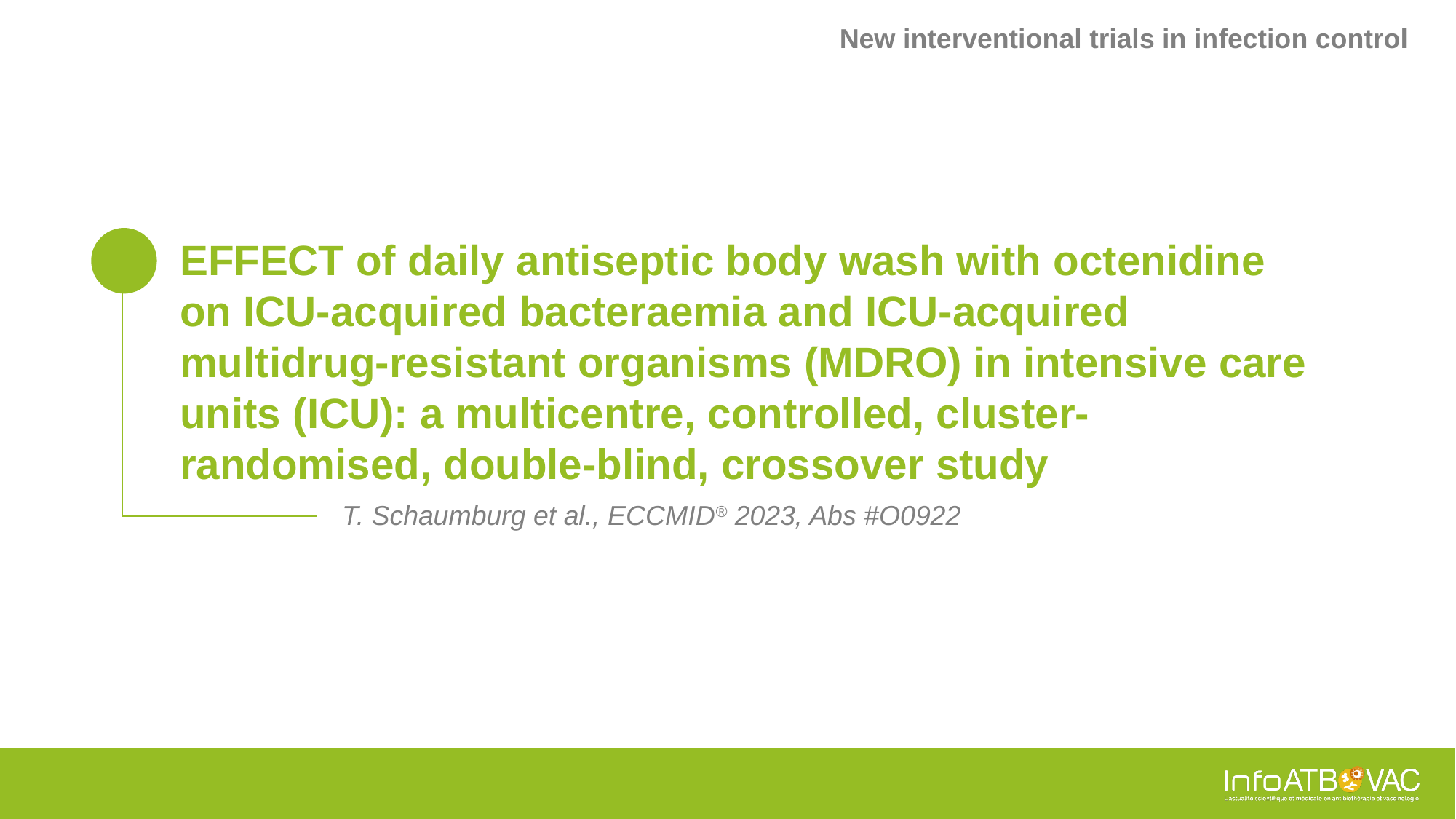

New interventional trials in infection control
# EFFECT of daily antiseptic body wash with octenidine on ICU-acquired bacteraemia and ICU-acquired multidrug-resistant organisms (MDRO) in intensive care units (ICU): a multicentre, controlled, cluster-randomised, double-blind, crossover study
T. Schaumburg et al., ECCMID® 2023, Abs #O0922